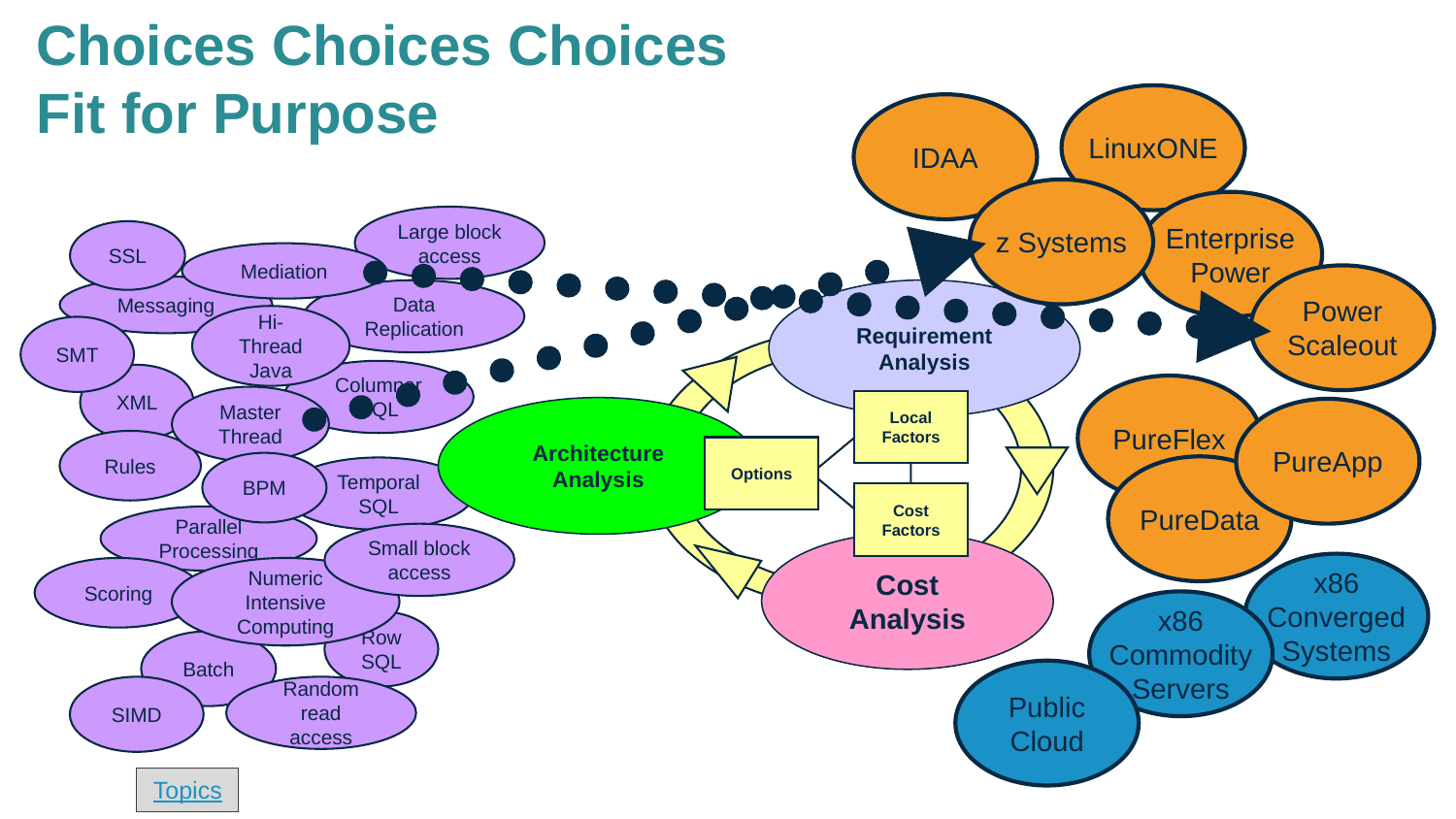

# Choices Choices Choices Fit for Purpose
LinuxONE
IDAA
z Systems
Enterprise
Power
Large block access
SSL
Mediation

Power
Scaleout

Messaging
Requirement Analysis

Local Factors
Architecture Analysis
Options

Cost Factors
Cost Analysis

Data Replication
Hi-Thread Java
SMT
Columnar SQL
XML
PureFlex
Master Thread
PureApp
Rules
BPM
PureData
Temporal
SQL
Parallel Processing
Small block access
x86
Converged
Systems
Scoring
Numeric Intensive Computing
x86
Commodity
Servers
Row SQL
Batch
Public
Cloud
SIMD
Random read access